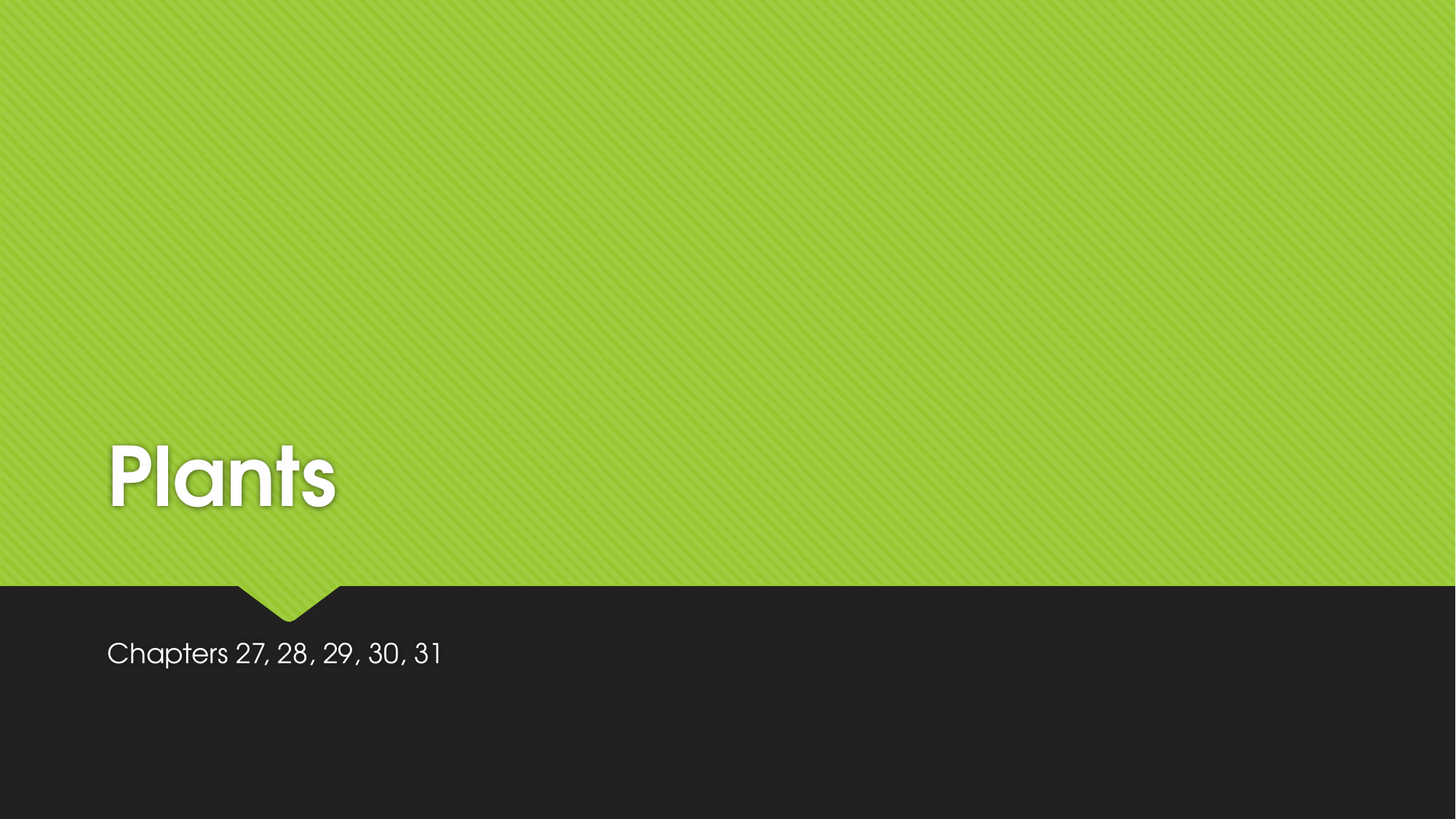

# Plants
Chapters 27, 28, 29, 30, 31